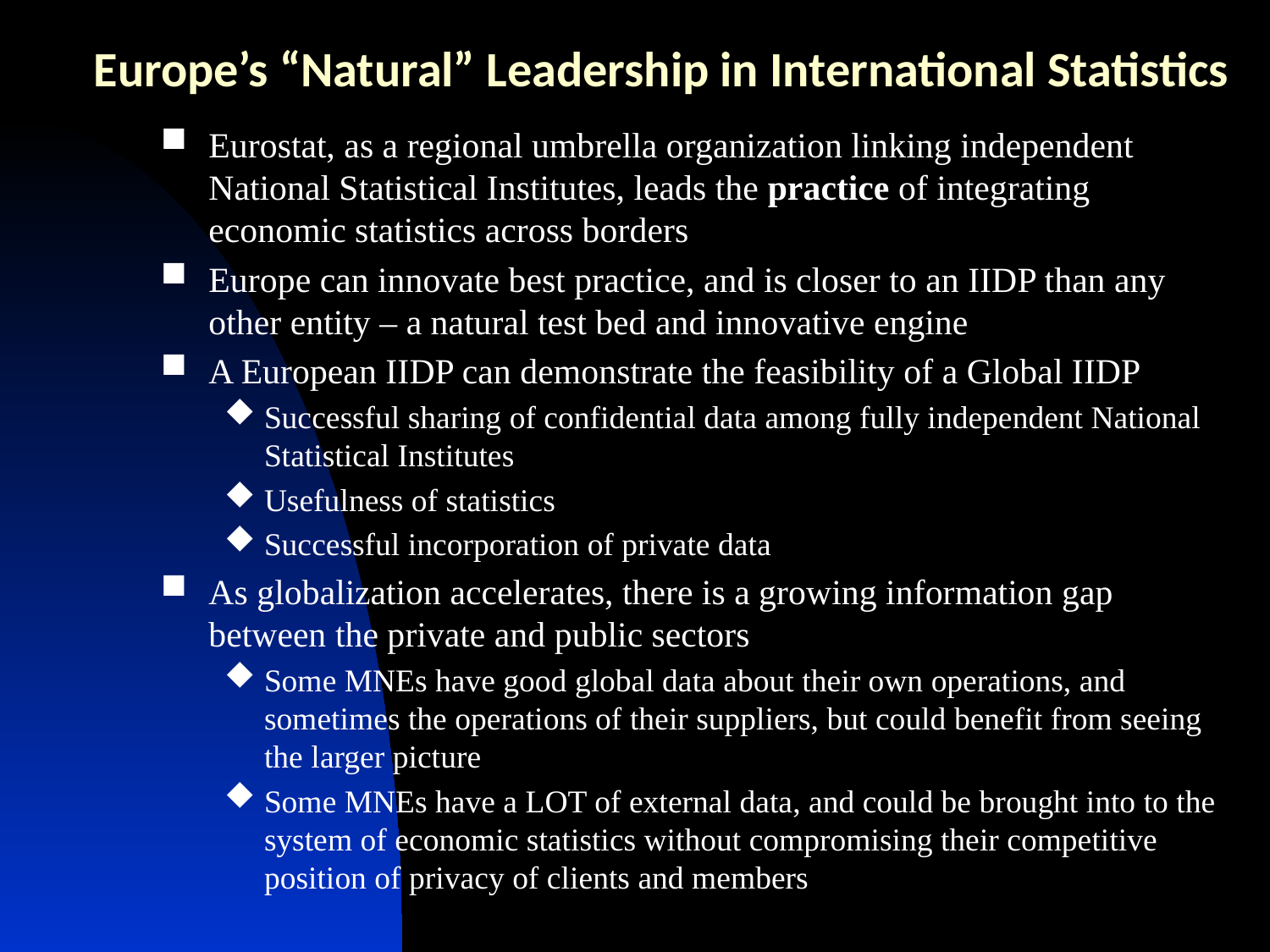

# Europe’s “Natural” Leadership in International Statistics
Eurostat, as a regional umbrella organization linking independent National Statistical Institutes, leads the practice of integrating economic statistics across borders
Europe can innovate best practice, and is closer to an IIDP than any other entity – a natural test bed and innovative engine
A European IIDP can demonstrate the feasibility of a Global IIDP
Successful sharing of confidential data among fully independent National Statistical Institutes
Usefulness of statistics
Successful incorporation of private data
As globalization accelerates, there is a growing information gap between the private and public sectors
Some MNEs have good global data about their own operations, and sometimes the operations of their suppliers, but could benefit from seeing the larger picture
Some MNEs have a LOT of external data, and could be brought into to the system of economic statistics without compromising their competitive position of privacy of clients and members